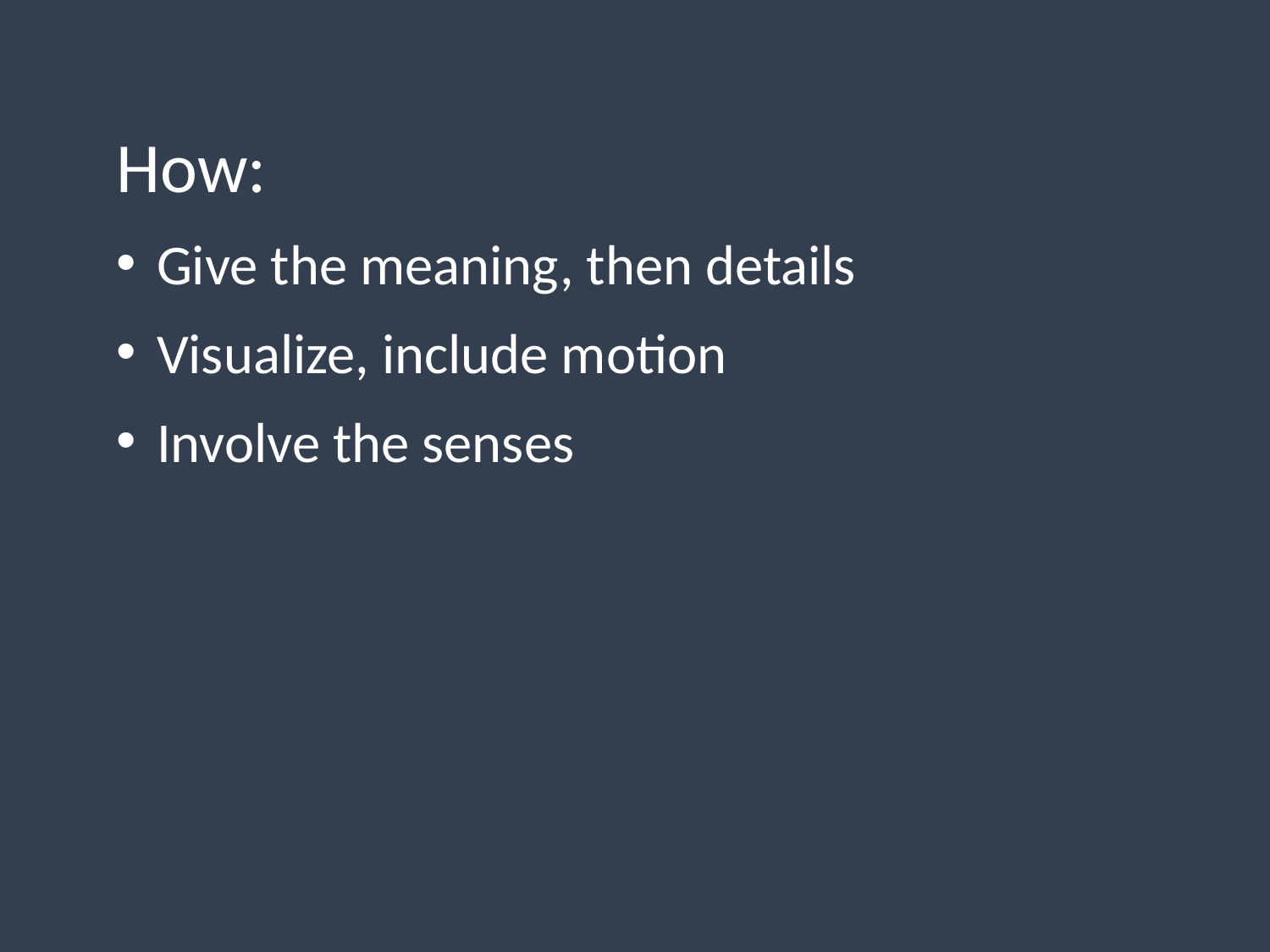

How:
Give the meaning, then details
Visualize, include motion
Involve the senses